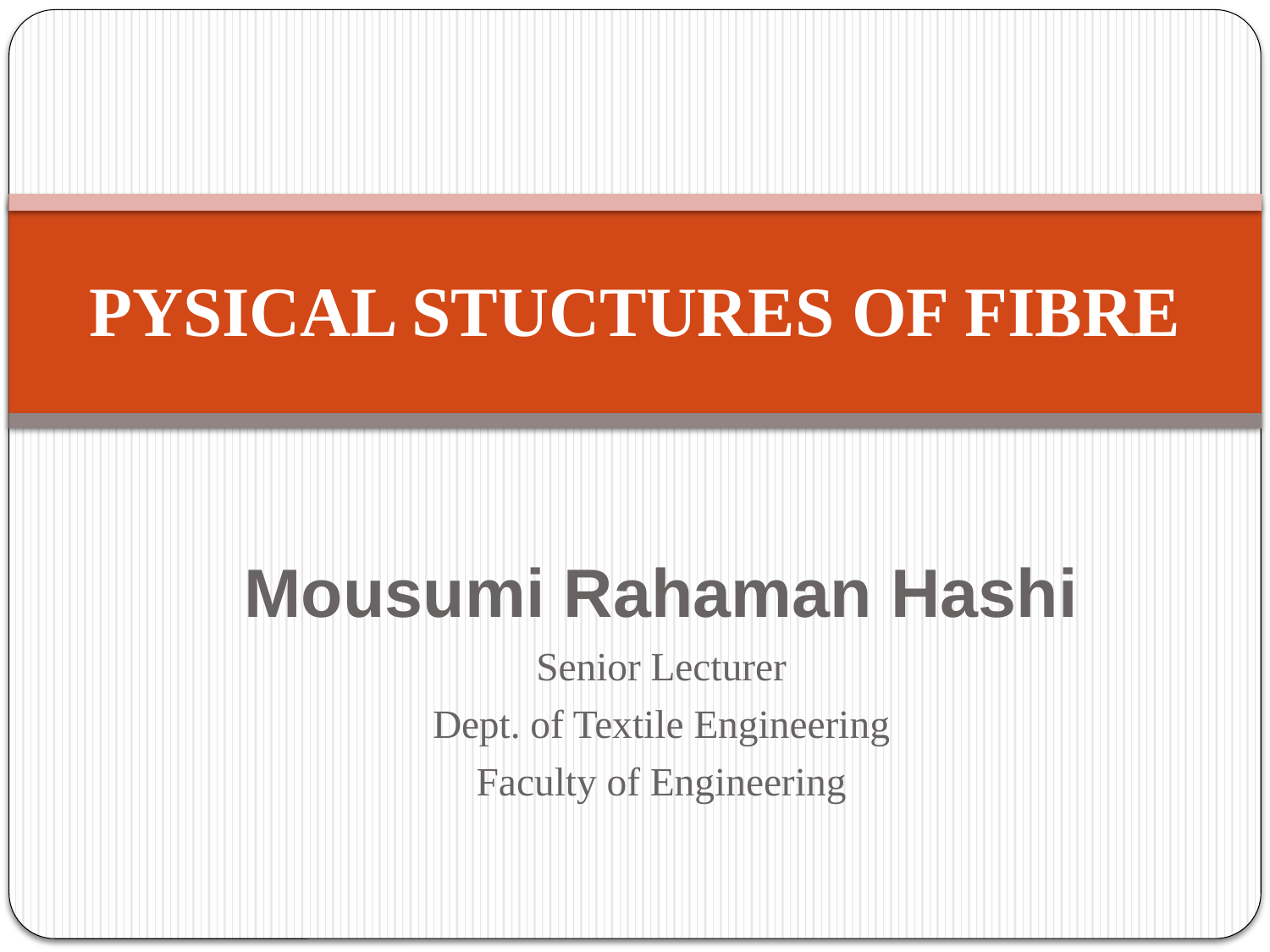

# PYSICAL STUCTURES OF FIBRE

Mousumi Rahaman Hashi
Senior Lecturer
Dept. of Textile Engineering
Faculty of Engineering